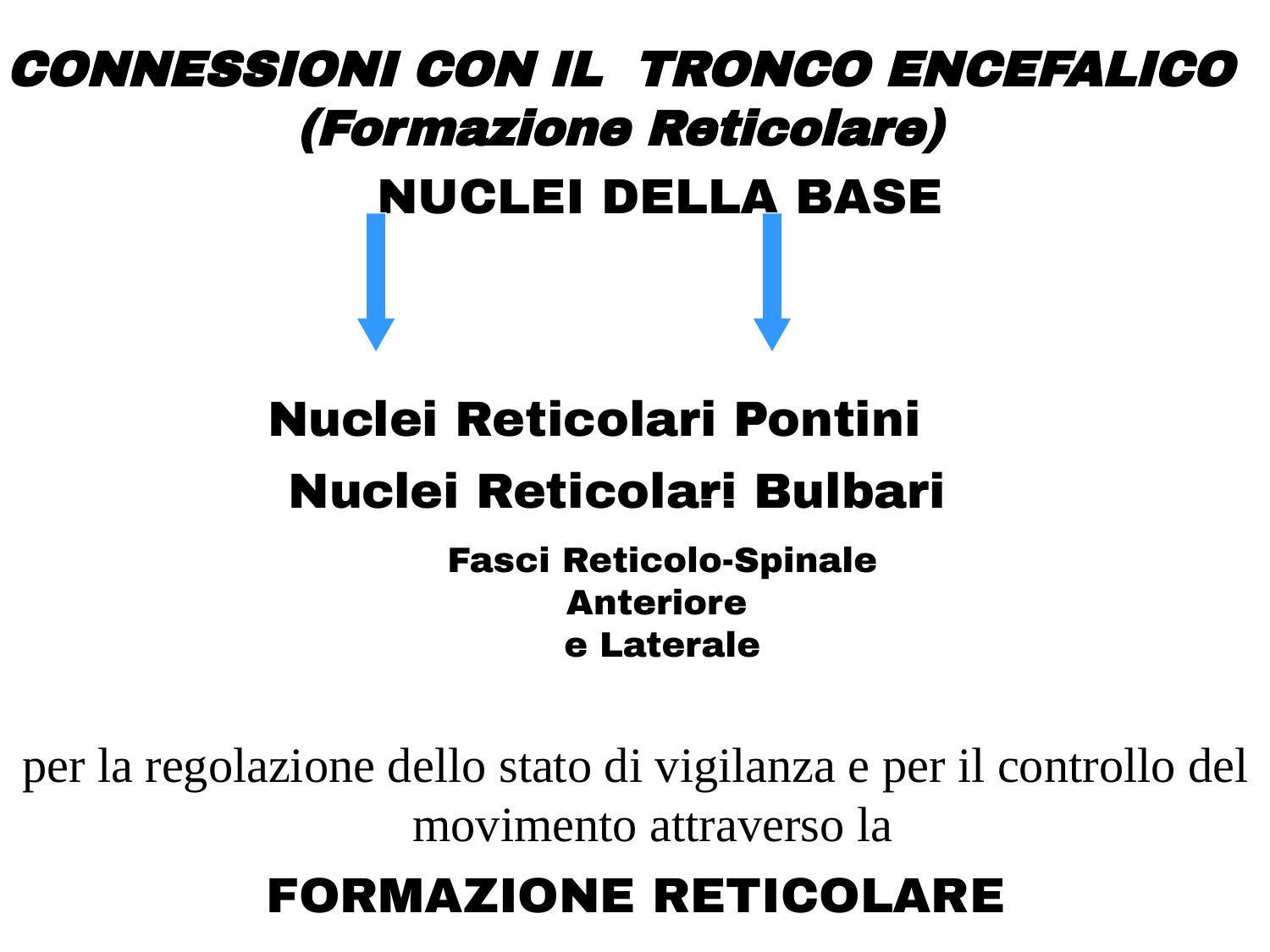

# CONNESSIONI CON IL  TRONCO ENCEFALICO (Formazione Reticolare)
     NUCLEI DELLA BASE

Nuclei Reticolari Pontini
               Nuclei Reticolari Bulbari

per la regolazione dello stato di vigilanza e per il controllo del movimento attraverso la
FORMAZIONE RETICOLARE

Fasci Reticolo-Spinale Anteriore
e Laterale